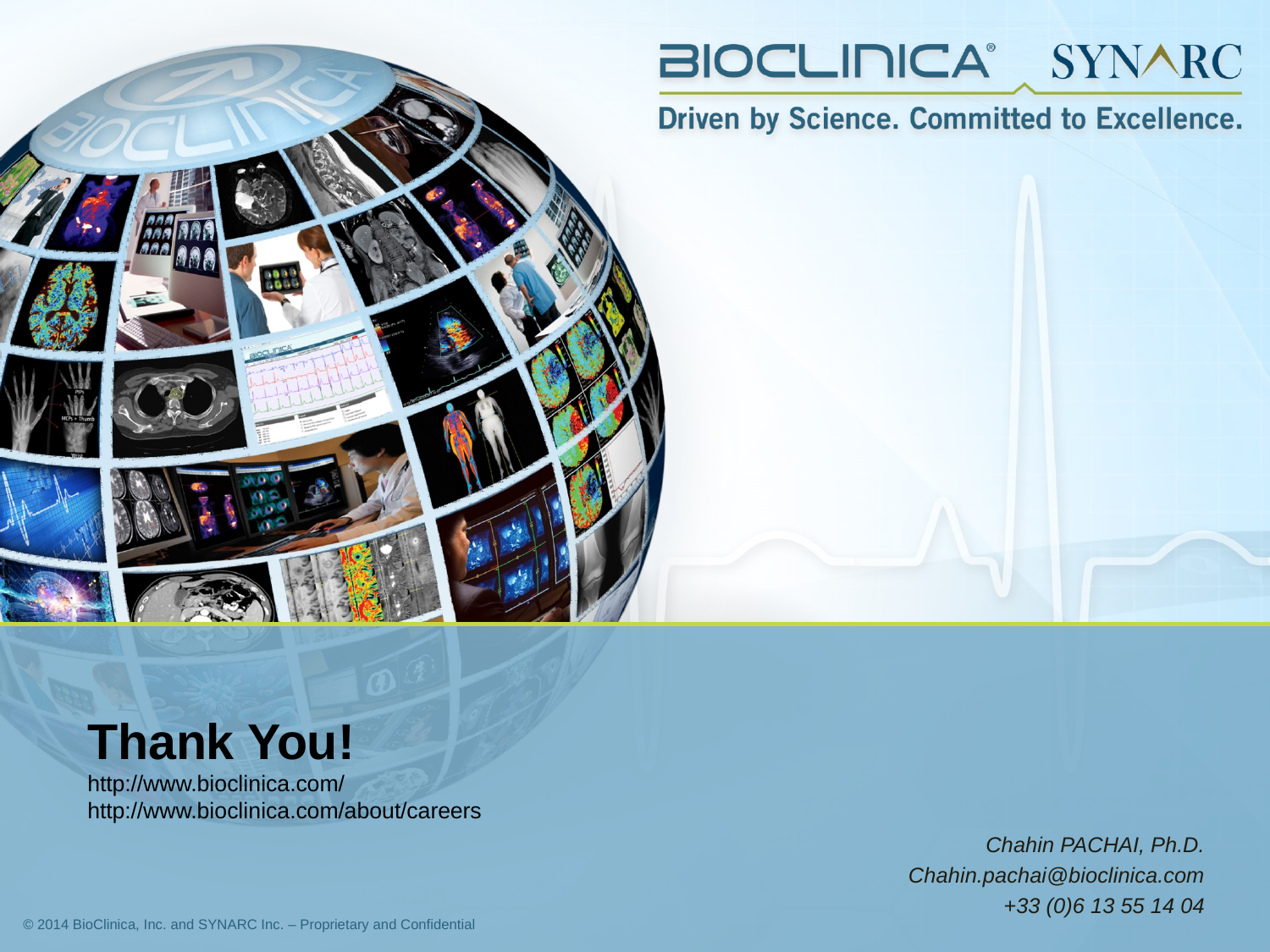

# Thank You! http://www.bioclinica.com/ http://www.bioclinica.com/about/careers
Chahin PACHAI, Ph.D.
Chahin.pachai@bioclinica.com
+33 (0)6 13 55 14 04